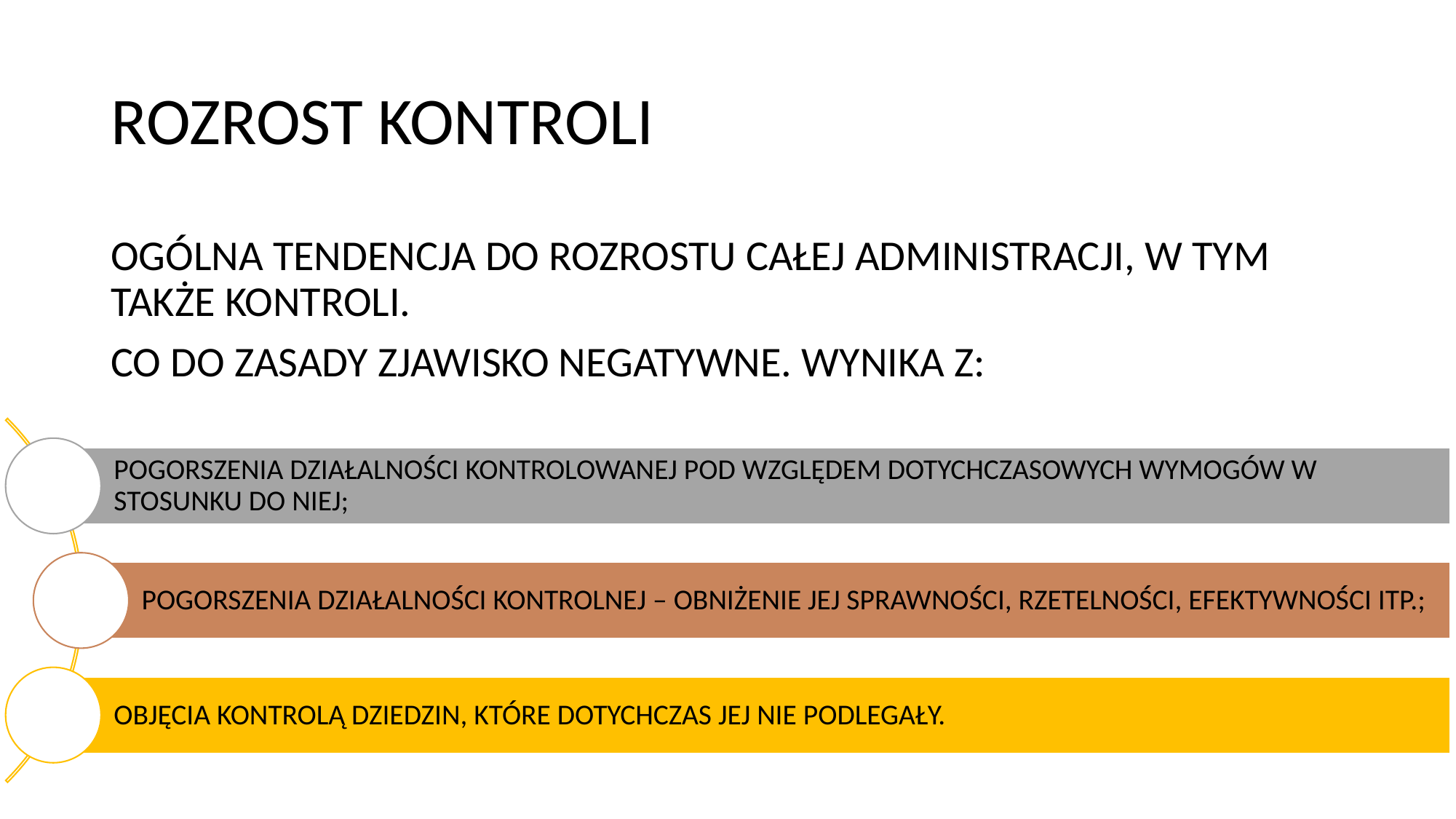

# ROZROST KONTROLI
OGÓLNA TENDENCJA DO ROZROSTU CAŁEJ ADMINISTRACJI, W TYM TAKŻE KONTROLI.
CO DO ZASADY ZJAWISKO NEGATYWNE. WYNIKA Z:

POGORSZENIA DZIAŁALNOŚCI KONTROLOWANEJ POD WZGLĘDEM DOTYCHCZASOWYCH WYMOGÓW W STOSUNKU DO NIEJ;
POGORSZENIA DZIAŁALNOŚCI KONTROLNEJ – OBNIŻENIE JEJ SPRAWNOŚCI, RZETELNOŚCI, EFEKTYWNOŚCI ITP.;
OBJĘCIA KONTROLĄ DZIEDZIN, KTÓRE DOTYCHCZAS JEJ NIE PODLEGAŁY.